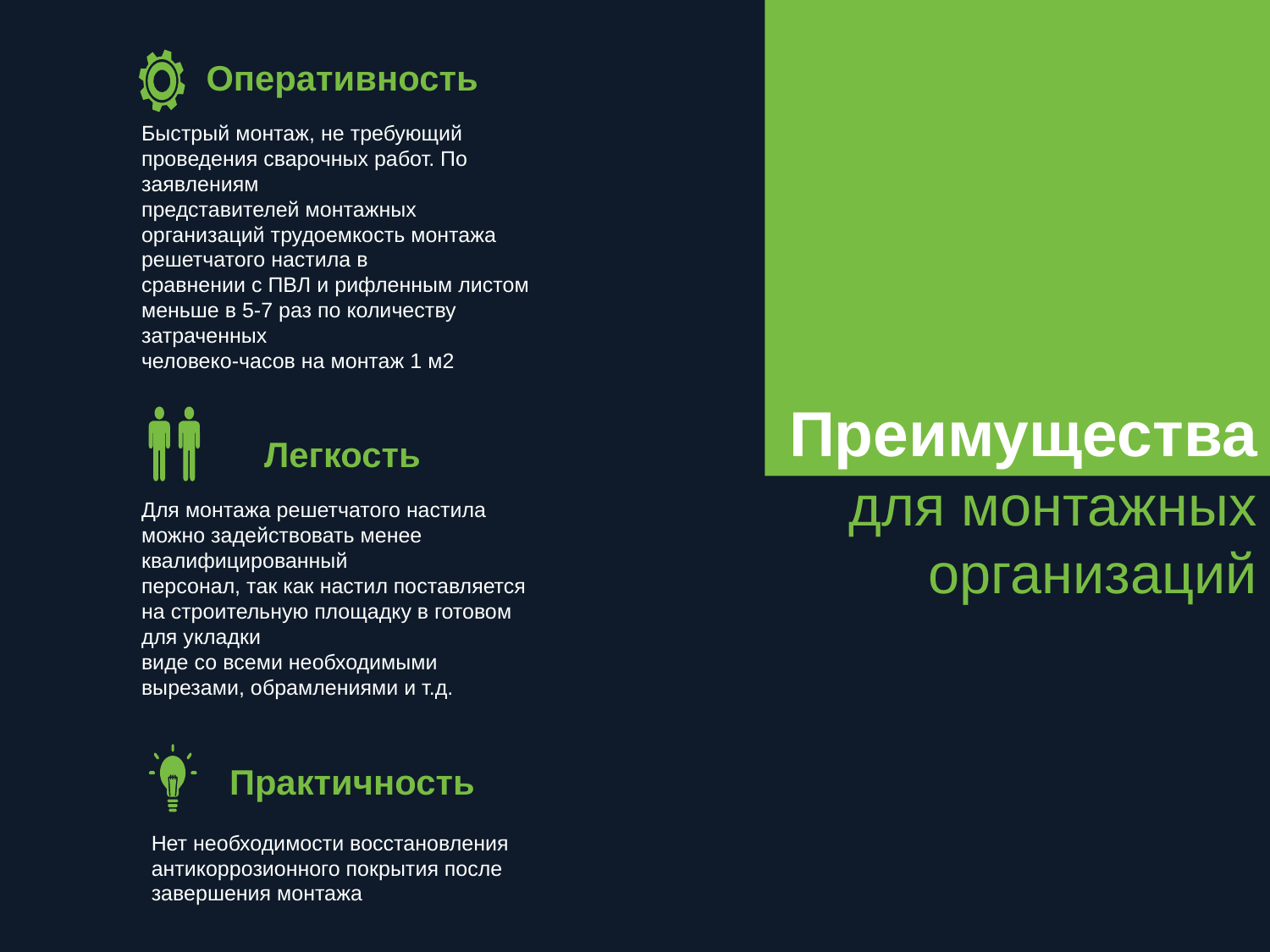

Оперативность
Быстрый монтаж, не требующий проведения сварочных работ. По заявлениям
представителей монтажных организаций трудоемкость монтажа решетчатого настила в
сравнении с ПВЛ и рифленным листом меньше в 5-7 раз по количеству затраченных
человеко-часов на монтаж 1 м2

Преимущества для монтажных организаций

Легкость
Для монтажа решетчатого настила можно задействовать менее квалифицированный
персонал, так как настил поставляется на строительную площадку в готовом для укладки
виде со всеми необходимыми вырезами, обрамлениями и т.д.
Практичность
Нет необходимости восстановления антикоррозионного покрытия после завершения монтажа